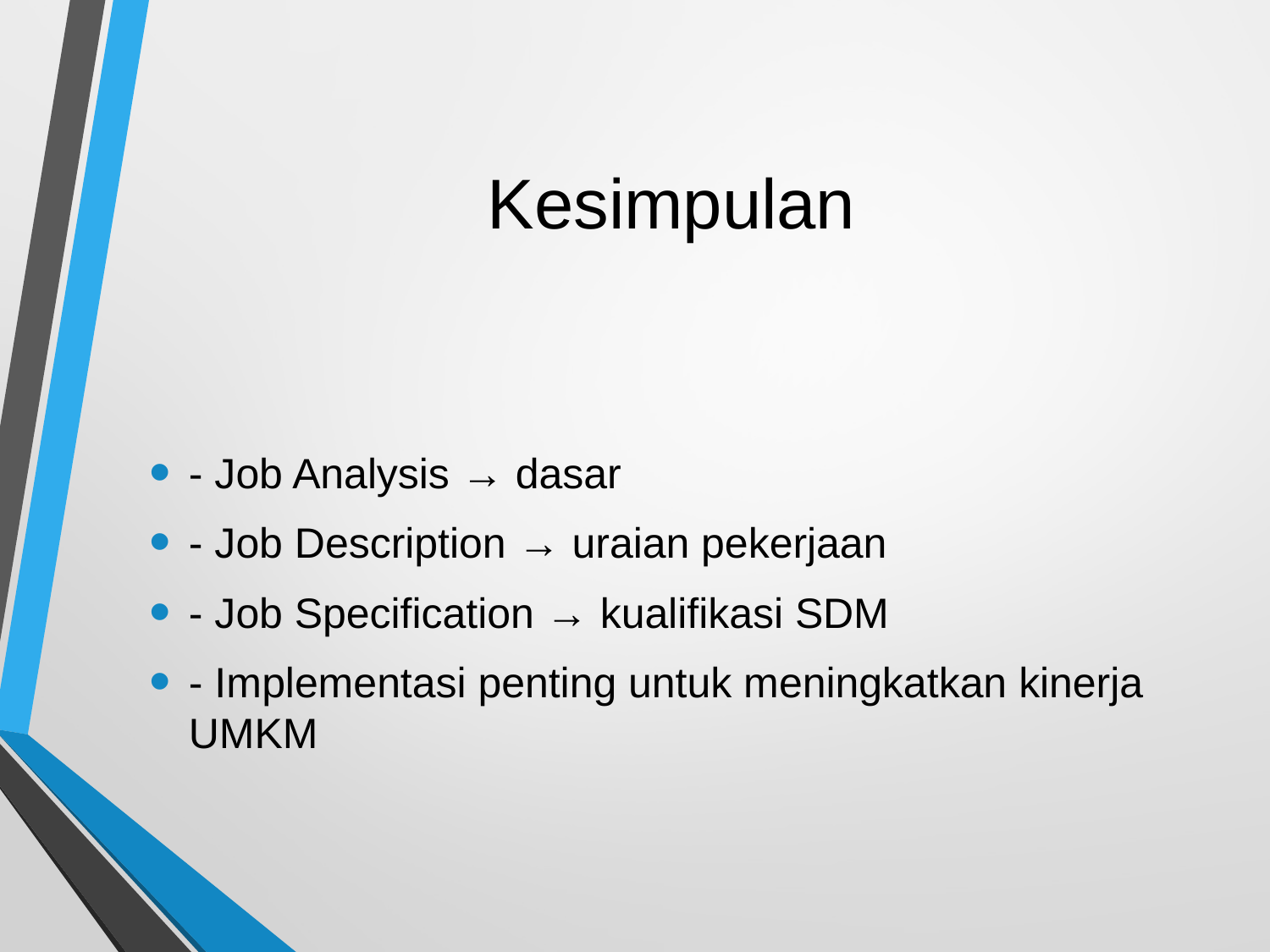

# Kesimpulan
- Job Analysis → dasar
- Job Description → uraian pekerjaan
- Job Specification → kualifikasi SDM
- Implementasi penting untuk meningkatkan kinerja UMKM